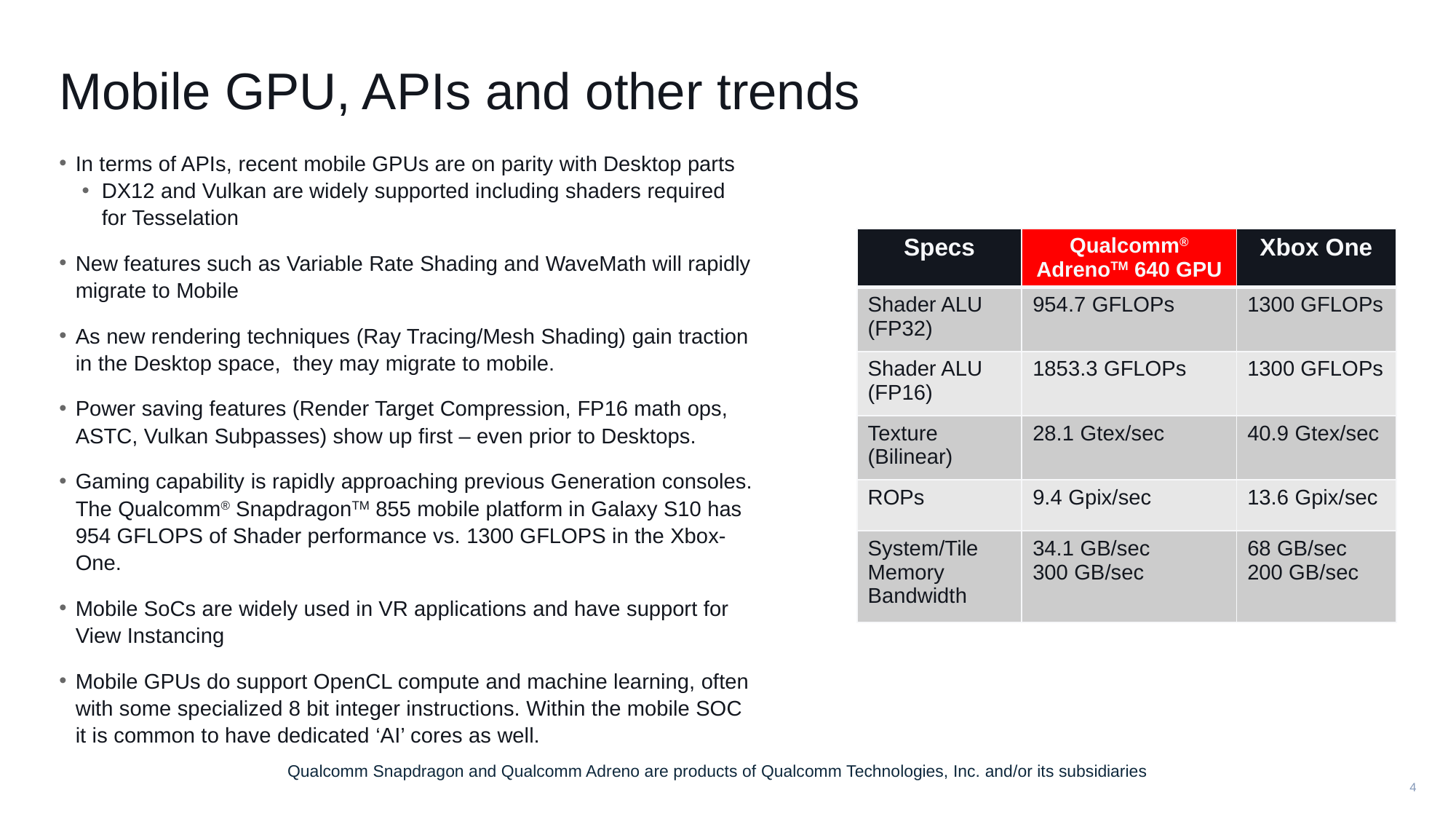

# Mobile GPU, APIs and other trends
In terms of APIs, recent mobile GPUs are on parity with Desktop parts
DX12 and Vulkan are widely supported including shaders required for Tesselation
New features such as Variable Rate Shading and WaveMath will rapidly migrate to Mobile
As new rendering techniques (Ray Tracing/Mesh Shading) gain traction in the Desktop space,  they may migrate to mobile.
Power saving features (Render Target Compression, FP16 math ops, ASTC, Vulkan Subpasses) show up first – even prior to Desktops.
Gaming capability is rapidly approaching previous Generation consoles. The Qualcomm® SnapdragonTM 855 mobile platform in Galaxy S10 has 954 GFLOPS of Shader performance vs. 1300 GFLOPS in the Xbox-One.
Mobile SoCs are widely used in VR applications and have support for View Instancing
Mobile GPUs do support OpenCL compute and machine learning, often with some specialized 8 bit integer instructions. Within the mobile SOC it is common to have dedicated ‘AI’ cores as well.

| Specs | Qualcomm® AdrenoTM 640 GPU | Xbox One |
| --- | --- | --- |
| Shader ALU (FP32) | 954.7 GFLOPs | 1300 GFLOPs |
| Shader ALU (FP16) | 1853.3 GFLOPs | 1300 GFLOPs |
| Texture (Bilinear) | 28.1 Gtex/sec | 40.9 Gtex/sec |
| ROPs | 9.4 Gpix/sec | 13.6 Gpix/sec |
| System/Tile Memory Bandwidth | 34.1 GB/sec 300 GB/sec | 68 GB/sec 200 GB/sec |
Qualcomm Snapdragon and Qualcomm Adreno are products of Qualcomm Technologies, Inc. and/or its subsidiaries